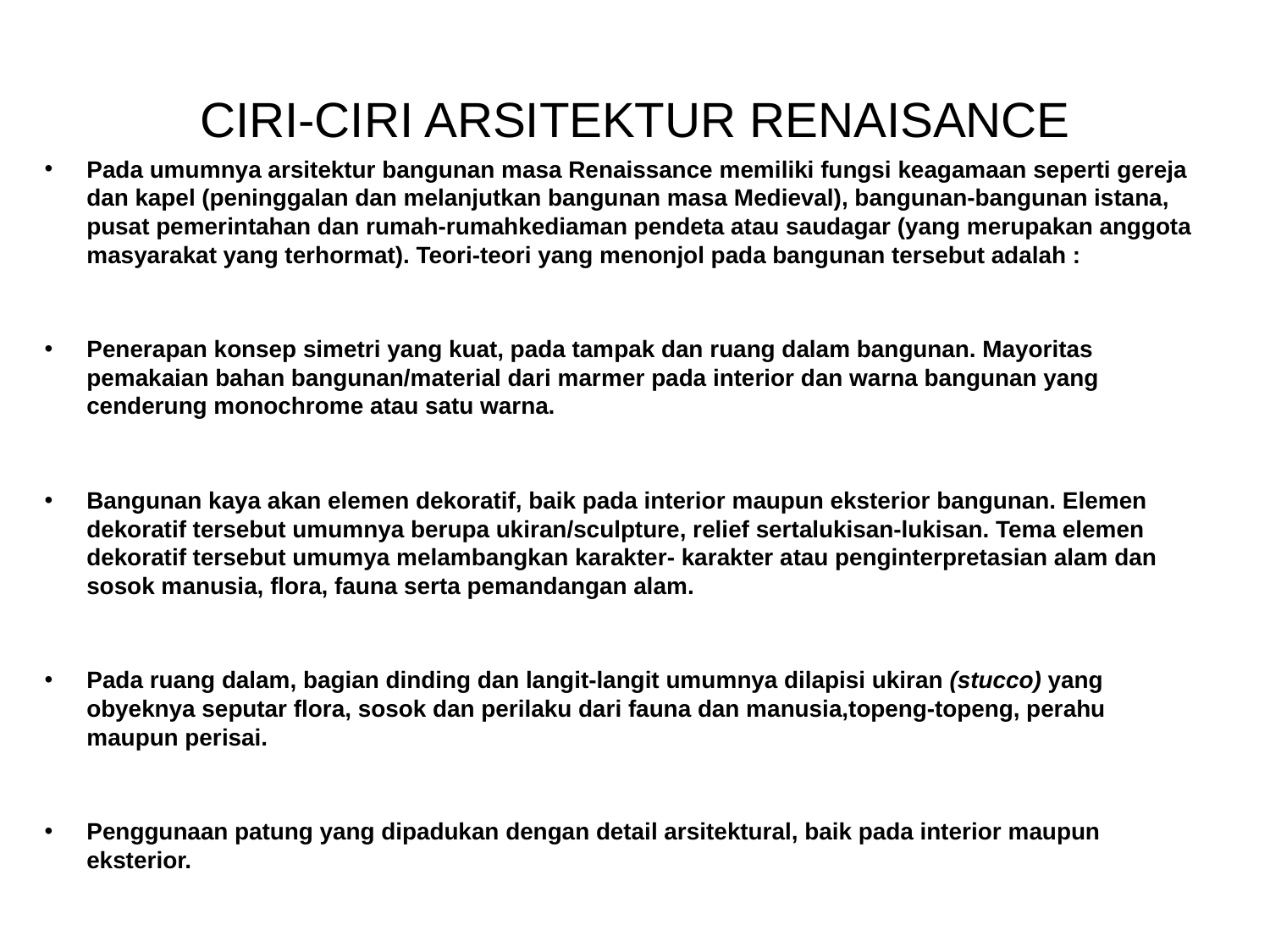

# CIRI-CIRI ARSITEKTUR RENAISANCE
Pada umumnya arsitektur bangunan masa Renaissance memiliki fungsi keagamaan seperti gereja dan kapel (peninggalan dan melanjutkan bangunan masa Medieval), bangunan-bangunan istana, pusat pemerintahan dan rumah-rumahkediaman pendeta atau saudagar (yang merupakan anggota masyarakat yang terhormat). Teori-teori yang menonjol pada bangunan tersebut adalah :

Penerapan konsep simetri yang kuat, pada tampak dan ruang dalam bangunan. Mayoritas pemakaian bahan bangunan/material dari marmer pada interior dan warna bangunan yang cenderung monochrome atau satu warna.

Bangunan kaya akan elemen dekoratif, baik pada interior maupun eksterior bangunan. Elemen dekoratif tersebut umumnya berupa ukiran/sculpture, relief sertalukisan-lukisan. Tema elemen dekoratif tersebut umumya melambangkan karakter- karakter atau penginterpretasian alam dan sosok manusia, flora, fauna serta pemandangan alam.

Pada ruang dalam, bagian dinding dan langit-langit umumnya dilapisi ukiran (stucco) yang obyeknya seputar flora, sosok dan perilaku dari fauna dan manusia,topeng-topeng, perahu maupun perisai.

Penggunaan patung yang dipadukan dengan detail arsitektural, baik pada interior maupun eksterior.